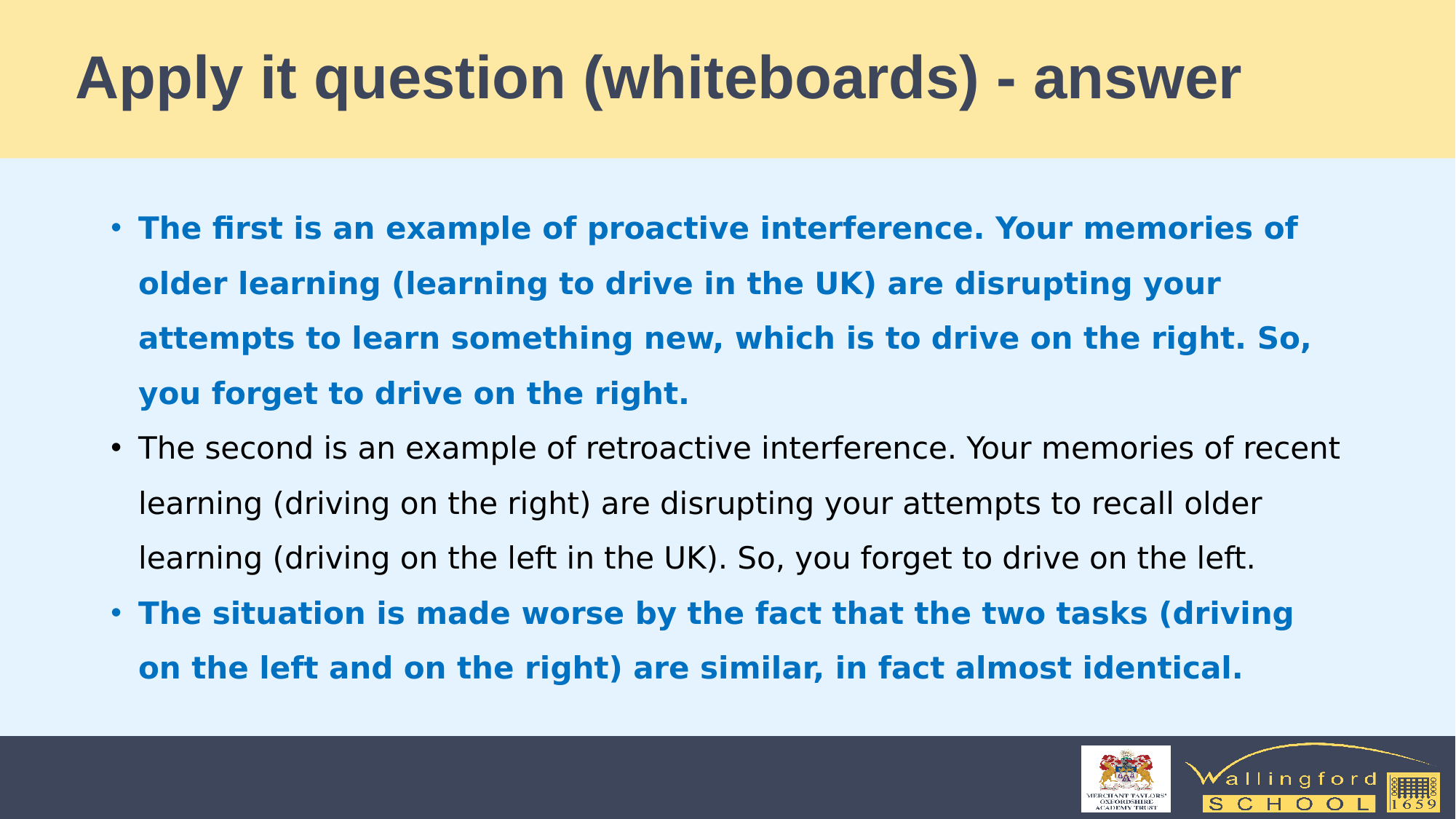

# Apply it question (whiteboards) - answer
The first is an example of proactive interference. Your memories of older learning (learning to drive in the UK) are disrupting your attempts to learn something new, which is to drive on the right. So, you forget to drive on the right.
The second is an example of retroactive interference. Your memories of recent learning (driving on the right) are disrupting your attempts to recall older learning (driving on the left in the UK). So, you forget to drive on the left.
The situation is made worse by the fact that the two tasks (driving on the left and on the right) are similar, in fact almost identical.